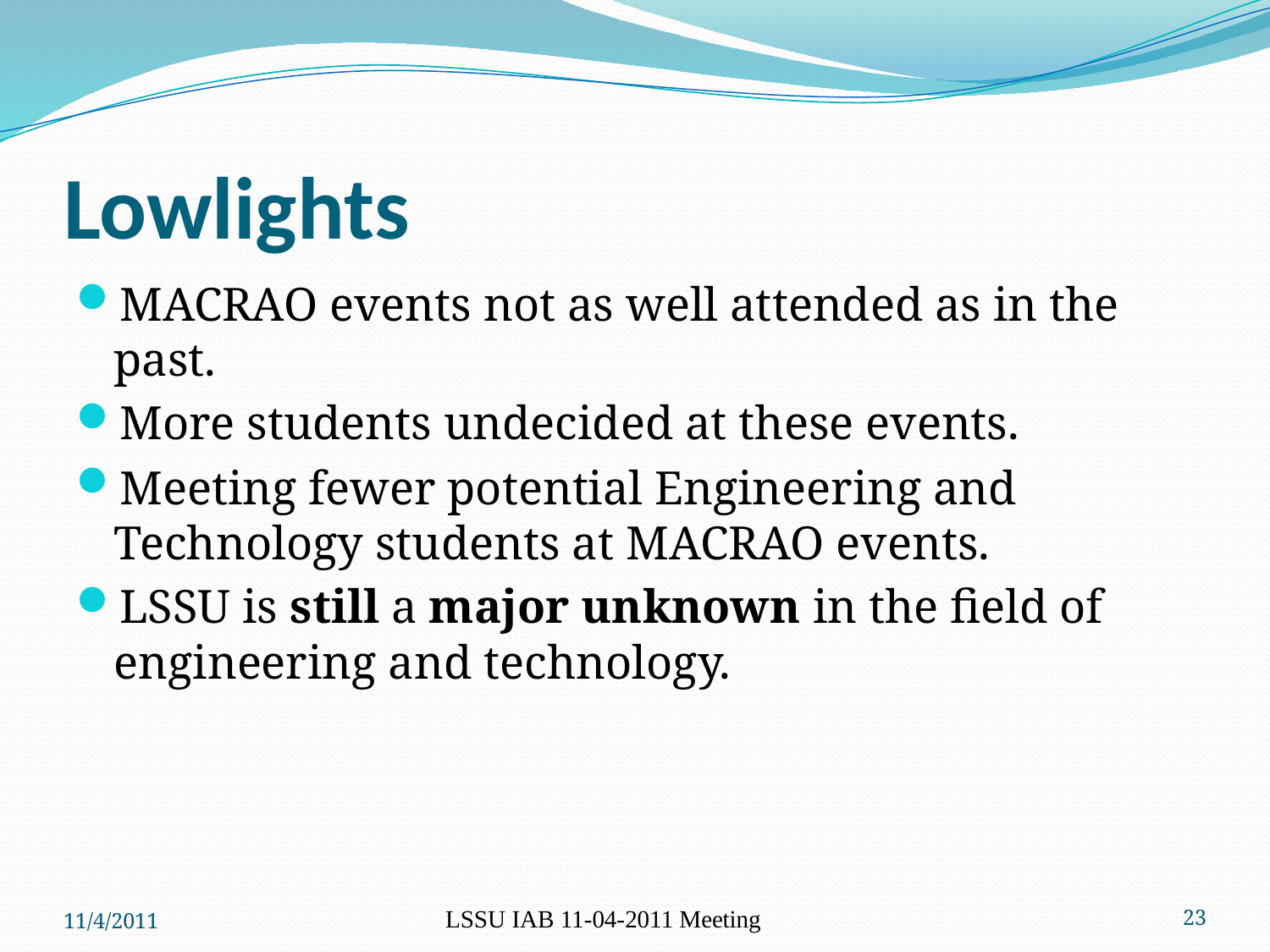

# Lowlights
MACRAO events not as well attended as in the past.
More students undecided at these events.
Meeting fewer potential Engineering and Technology students at MACRAO events.
LSSU is still a major unknown in the field of engineering and technology.
11/4/2011
LSSU IAB 11-04-2011 Meeting
23